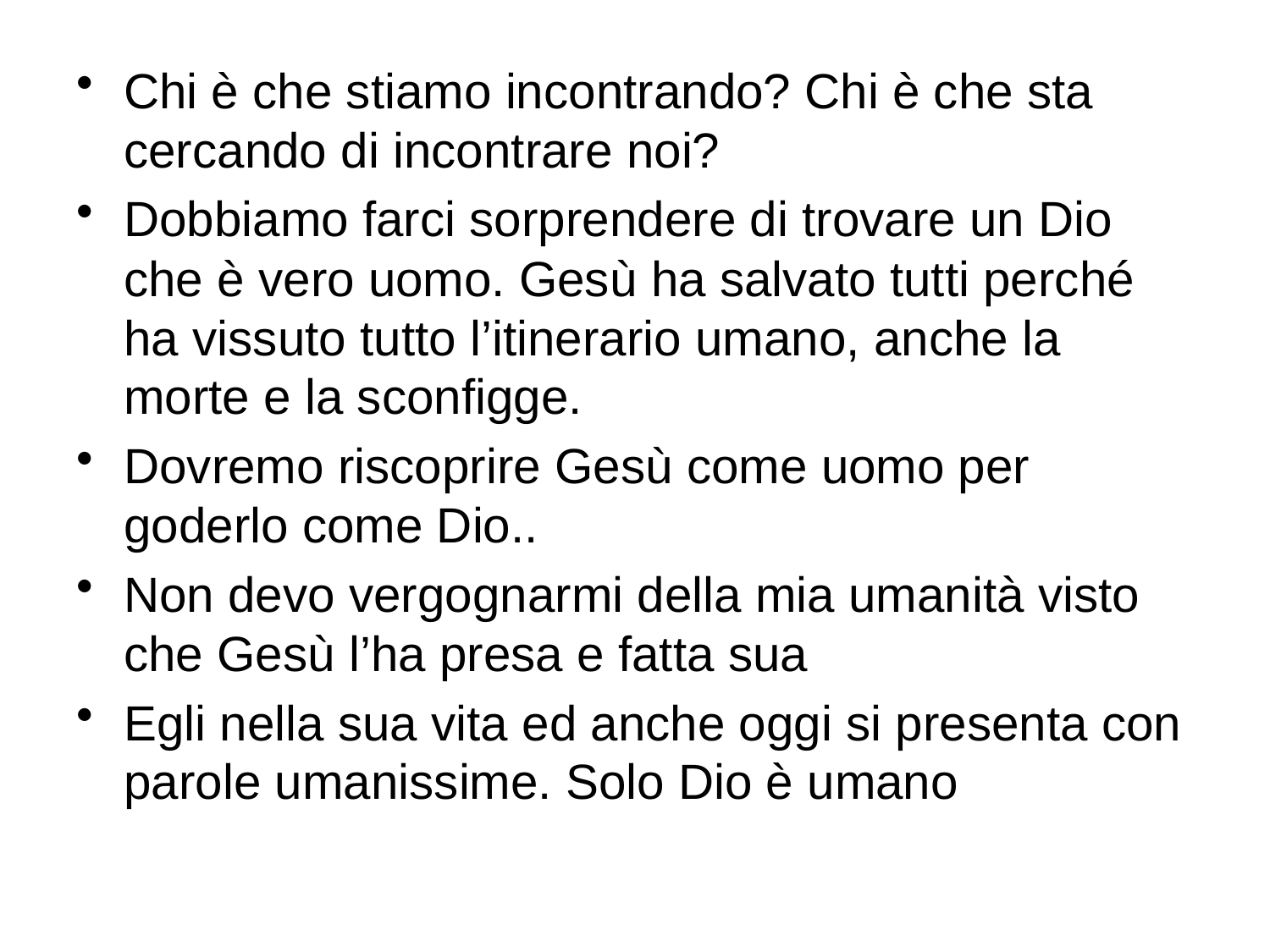

Chi è che stiamo incontrando? Chi è che sta cercando di incontrare noi?
Dobbiamo farci sorprendere di trovare un Dio che è vero uomo. Gesù ha salvato tutti perché ha vissuto tutto l’itinerario umano, anche la morte e la sconfigge.
Dovremo riscoprire Gesù come uomo per goderlo come Dio..
Non devo vergognarmi della mia umanità visto che Gesù l’ha presa e fatta sua
Egli nella sua vita ed anche oggi si presenta con parole umanissime. Solo Dio è umano